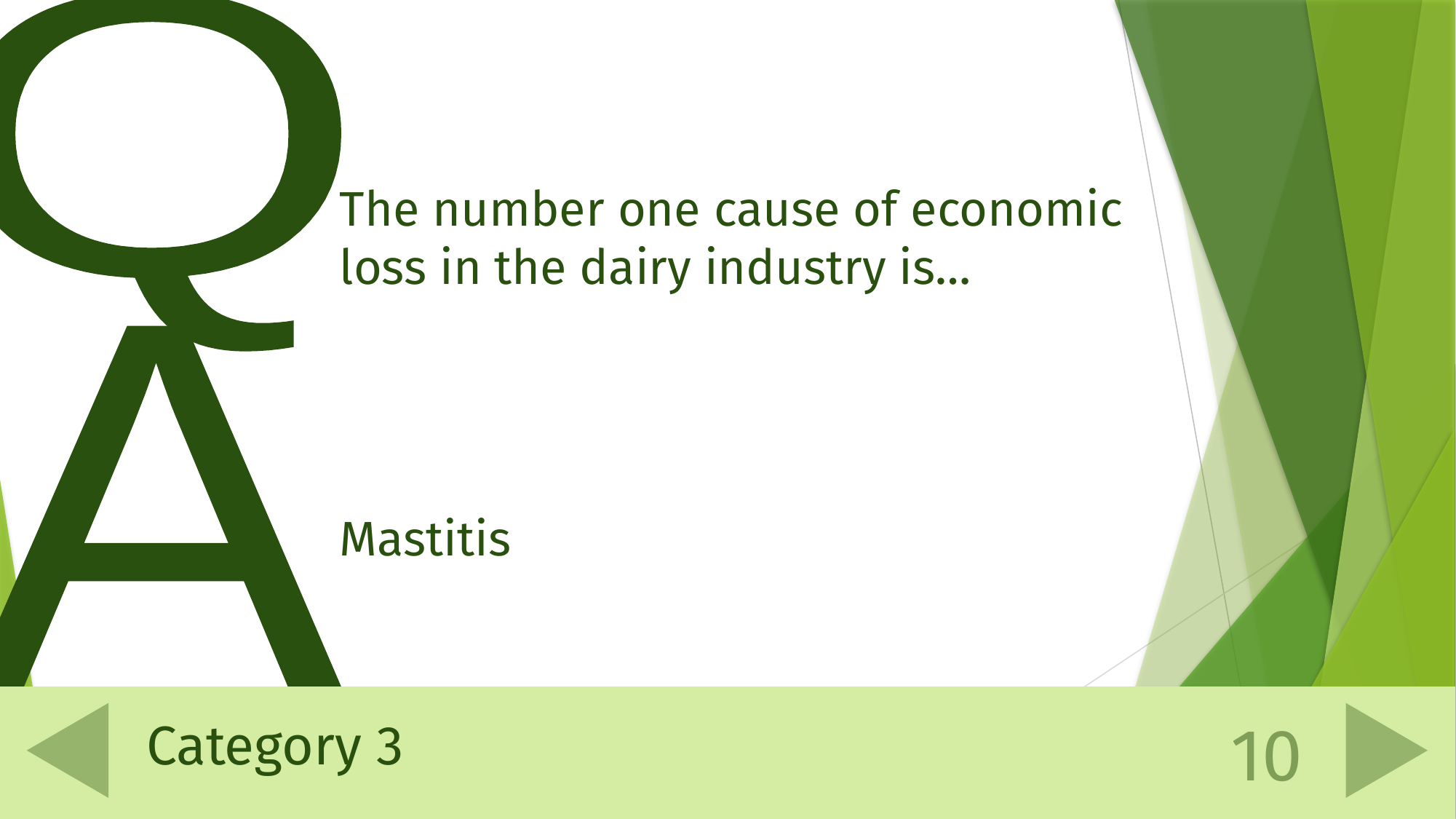

The number one cause of economic loss in the dairy industry is…
Mastitis
# Category 3
10